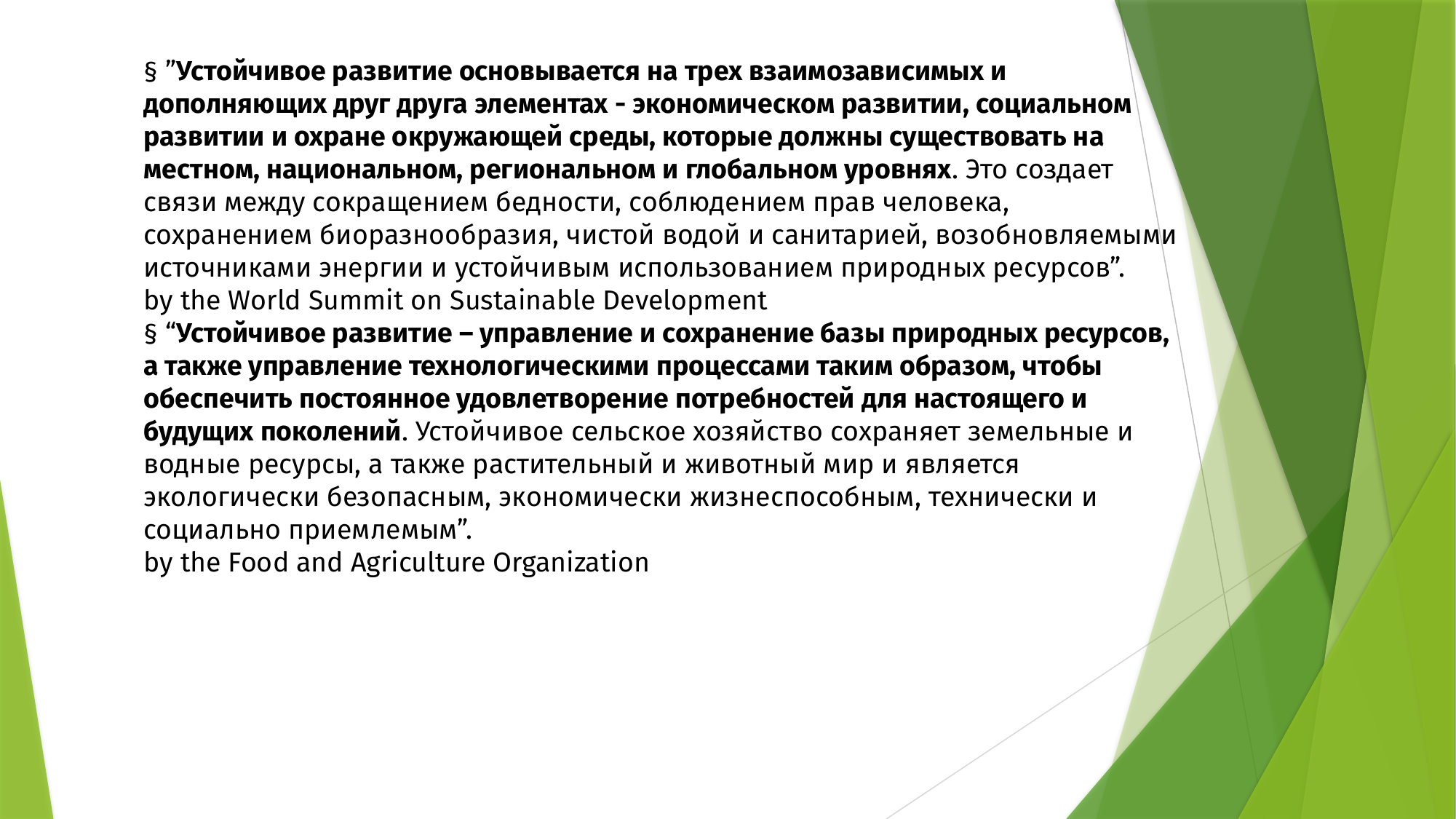

§ ”Устойчивое развитие основывается на трех взаимозависимых и дополняющих друг друга элементах - экономическом развитии, социальном развитии и охране окружающей среды, которые должны существовать на местном, национальном, региональном и глобальном уровнях. Это создает связи между сокращением бедности, соблюдением прав человека,
сохранением биоразнообразия, чистой водой и санитарией, возобновляемыми источниками энергии и устойчивым использованием природных ресурсов”.
by the World Summit on Sustainable Development
§ “Устойчивое развитие – управление и сохранение базы природных ресурсов, а также управление технологическими процессами таким образом, чтобы обеспечить постоянное удовлетворение потребностей для настоящего и будущих поколений. Устойчивое сельское хозяйство сохраняет земельные и водные ресурсы, а также растительный и животный мир и является экологически безопасным, экономически жизнеспособным, технически и социально приемлемым”.
by the Food and Agriculture Organization